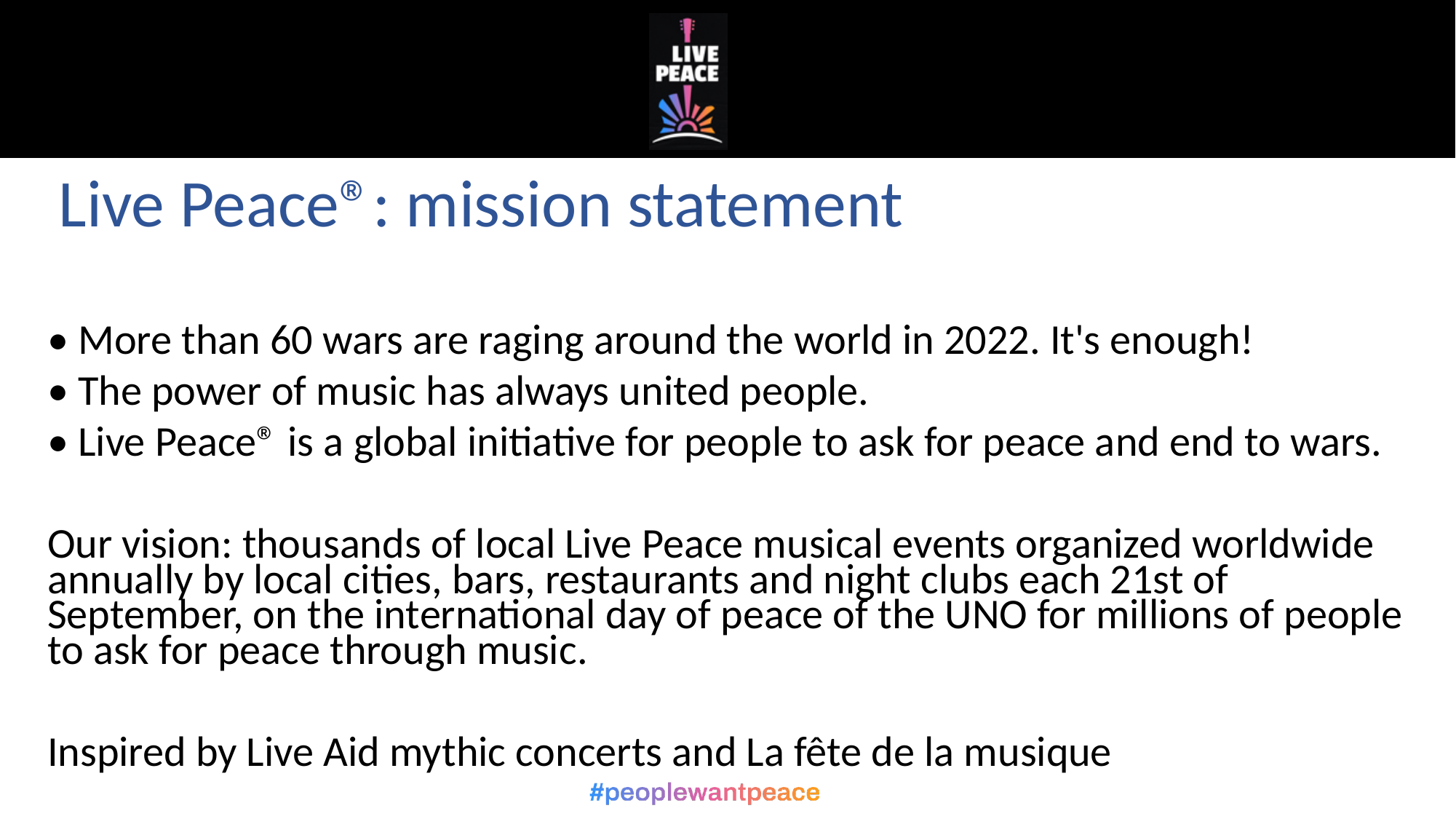

# Live Peace®: mission statement

• More than 60 wars are raging around the world in 2022. It's enough!
• The power of music has always united people.
• Live Peace® is a global initiative for people to ask for peace and end to wars.

Our vision: thousands of local Live Peace musical events organized worldwide annually by local cities, bars, restaurants and night clubs each 21st of September, on the international day of peace of the UNO for millions of people to ask for peace through music.

Inspired by Live Aid mythic concerts and La fête de la musique